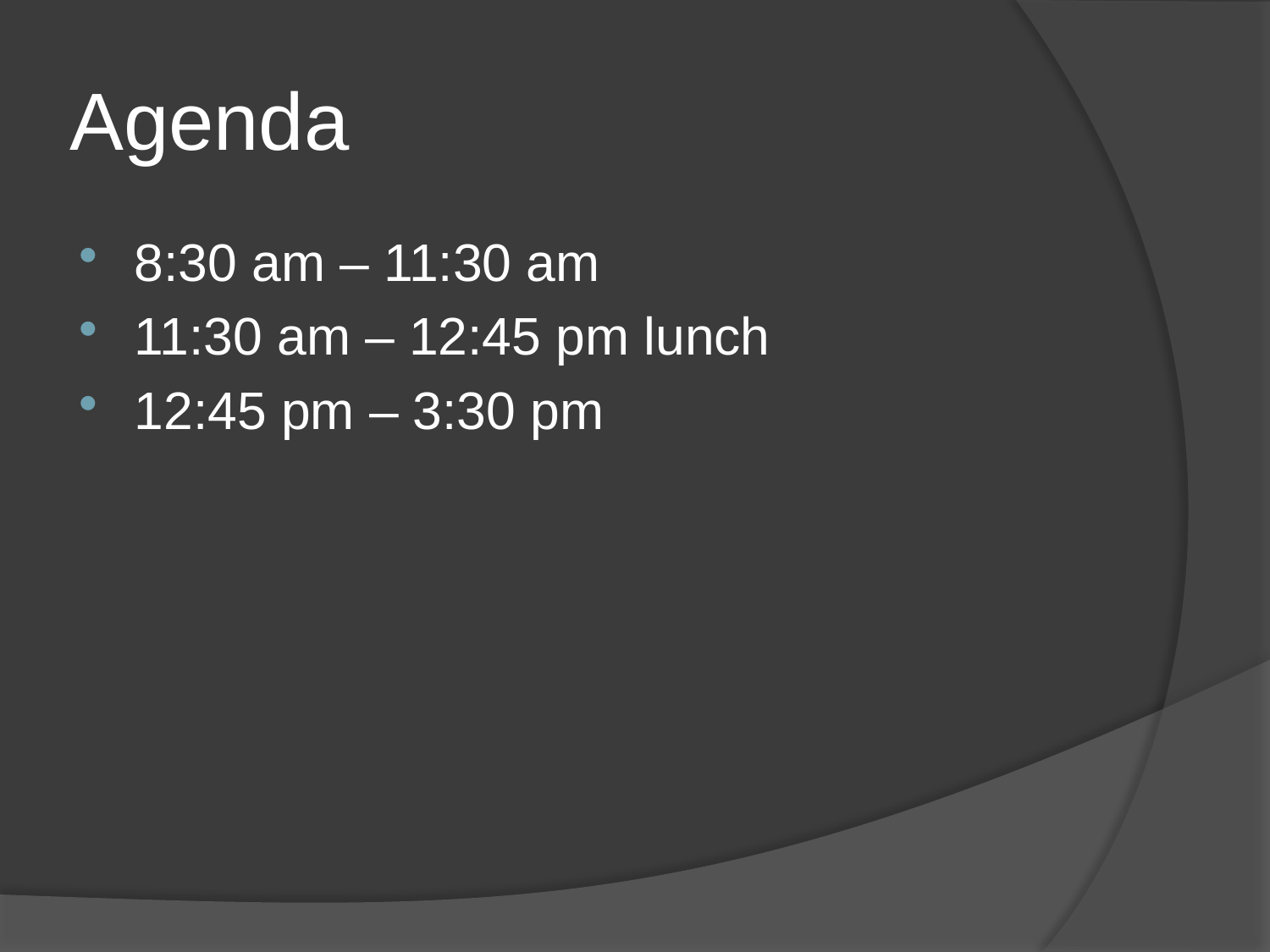

# Agenda
8:30 am – 11:30 am
11:30 am – 12:45 pm lunch
12:45 pm – 3:30 pm